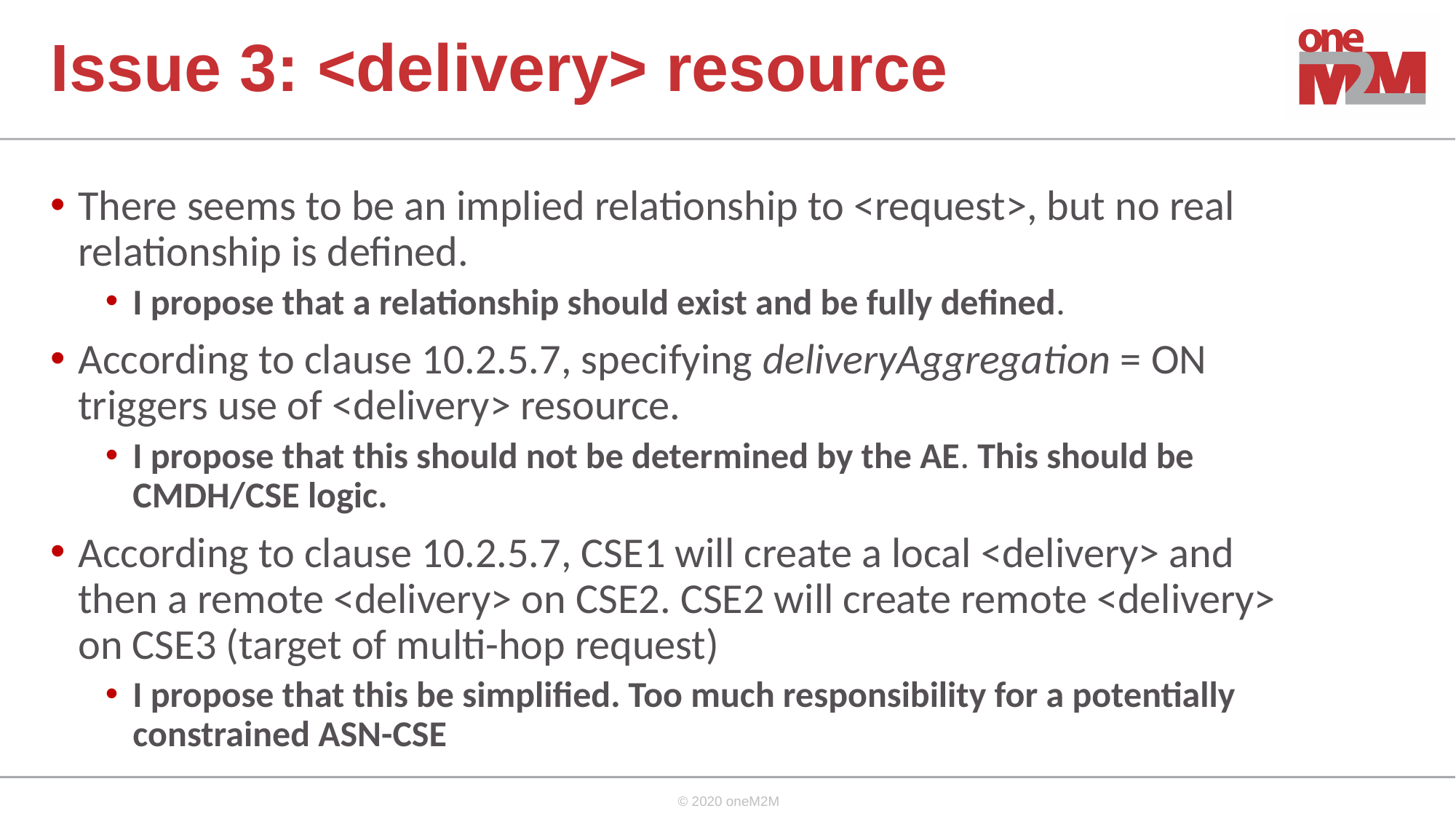

# Issue 3: <delivery> resource
There seems to be an implied relationship to <request>, but no real relationship is defined.
I propose that a relationship should exist and be fully defined.
According to clause 10.2.5.7, specifying deliveryAggregation = ON triggers use of <delivery> resource.
I propose that this should not be determined by the AE. This should be CMDH/CSE logic.
According to clause 10.2.5.7, CSE1 will create a local <delivery> and then a remote <delivery> on CSE2. CSE2 will create remote <delivery> on CSE3 (target of multi-hop request)
I propose that this be simplified. Too much responsibility for a potentially constrained ASN-CSE